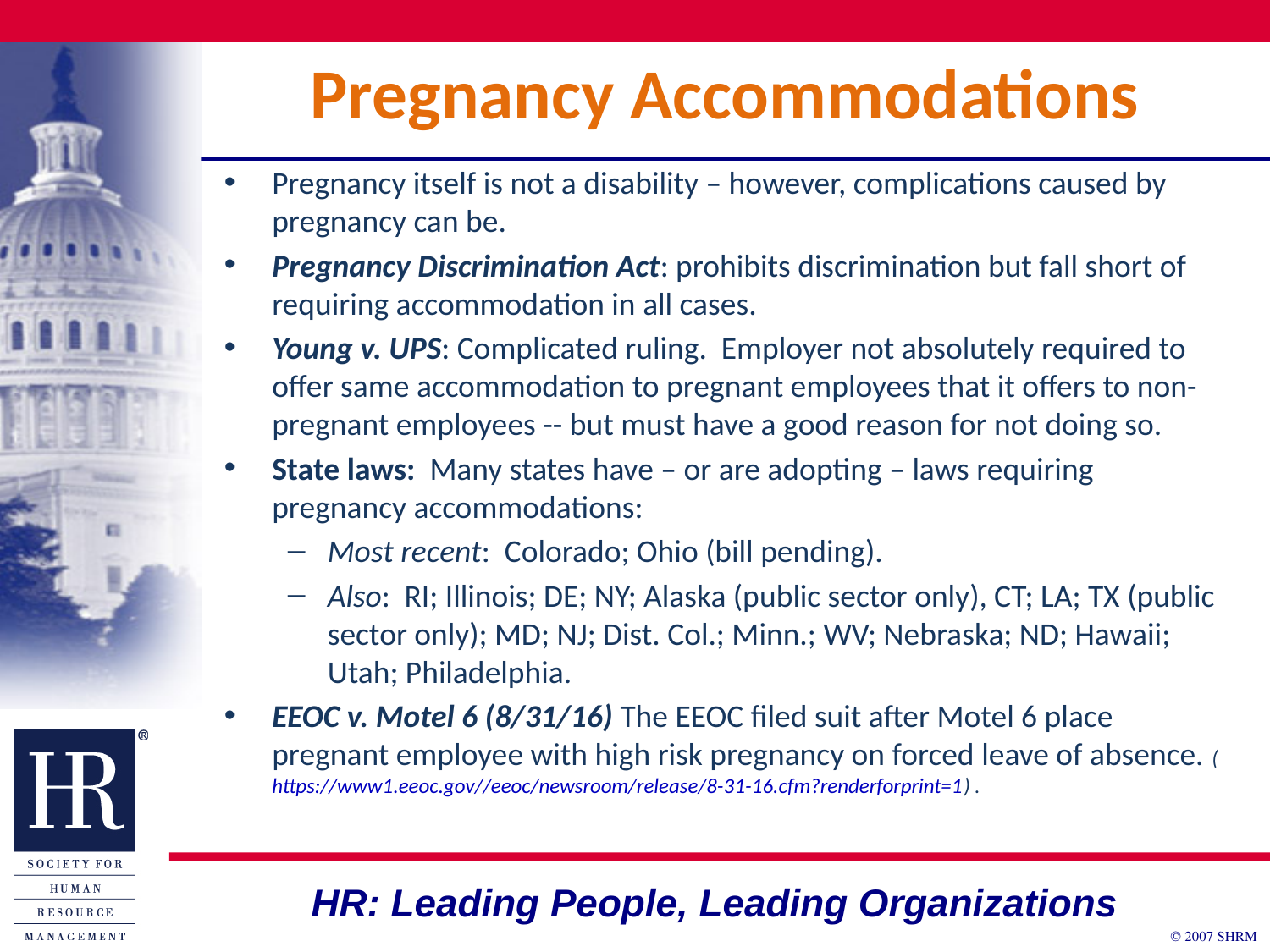

# Pregnancy Accommodations
Pregnancy itself is not a disability – however, complications caused by pregnancy can be.
Pregnancy Discrimination Act: prohibits discrimination but fall short of requiring accommodation in all cases.
Young v. UPS: Complicated ruling.  Employer not absolutely required to offer same accommodation to pregnant employees that it offers to non-pregnant employees -- but must have a good reason for not doing so.
State laws:  Many states have – or are adopting – laws requiring pregnancy accommodations:
Most recent:  Colorado; Ohio (bill pending).
Also:  RI; Illinois; DE; NY; Alaska (public sector only), CT; LA; TX (public sector only); MD; NJ; Dist. Col.; Minn.; WV; Nebraska; ND; Hawaii; Utah; Philadelphia.
EEOC v. Motel 6 (8/31/16) The EEOC filed suit after Motel 6 place pregnant employee with high risk pregnancy on forced leave of absence. (https://www1.eeoc.gov//eeoc/newsroom/release/8-31-16.cfm?renderforprint=1) .